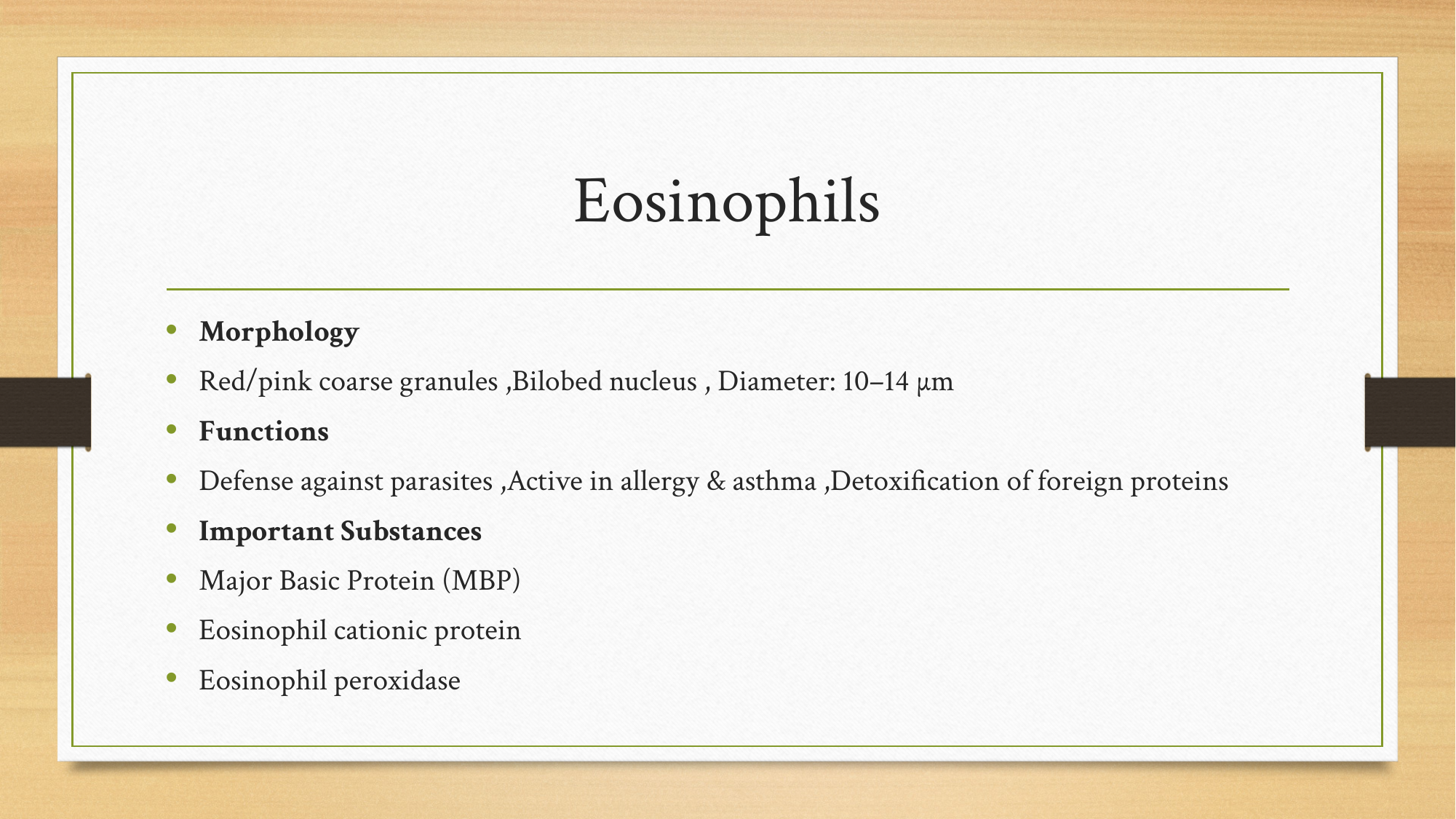

# Eosinophils
Morphology
Red/pink coarse granules ,Bilobed nucleus , Diameter: 10–14 µm
Functions
Defense against parasites ,Active in allergy & asthma ,Detoxification of foreign proteins
Important Substances
Major Basic Protein (MBP)
Eosinophil cationic protein
Eosinophil peroxidase